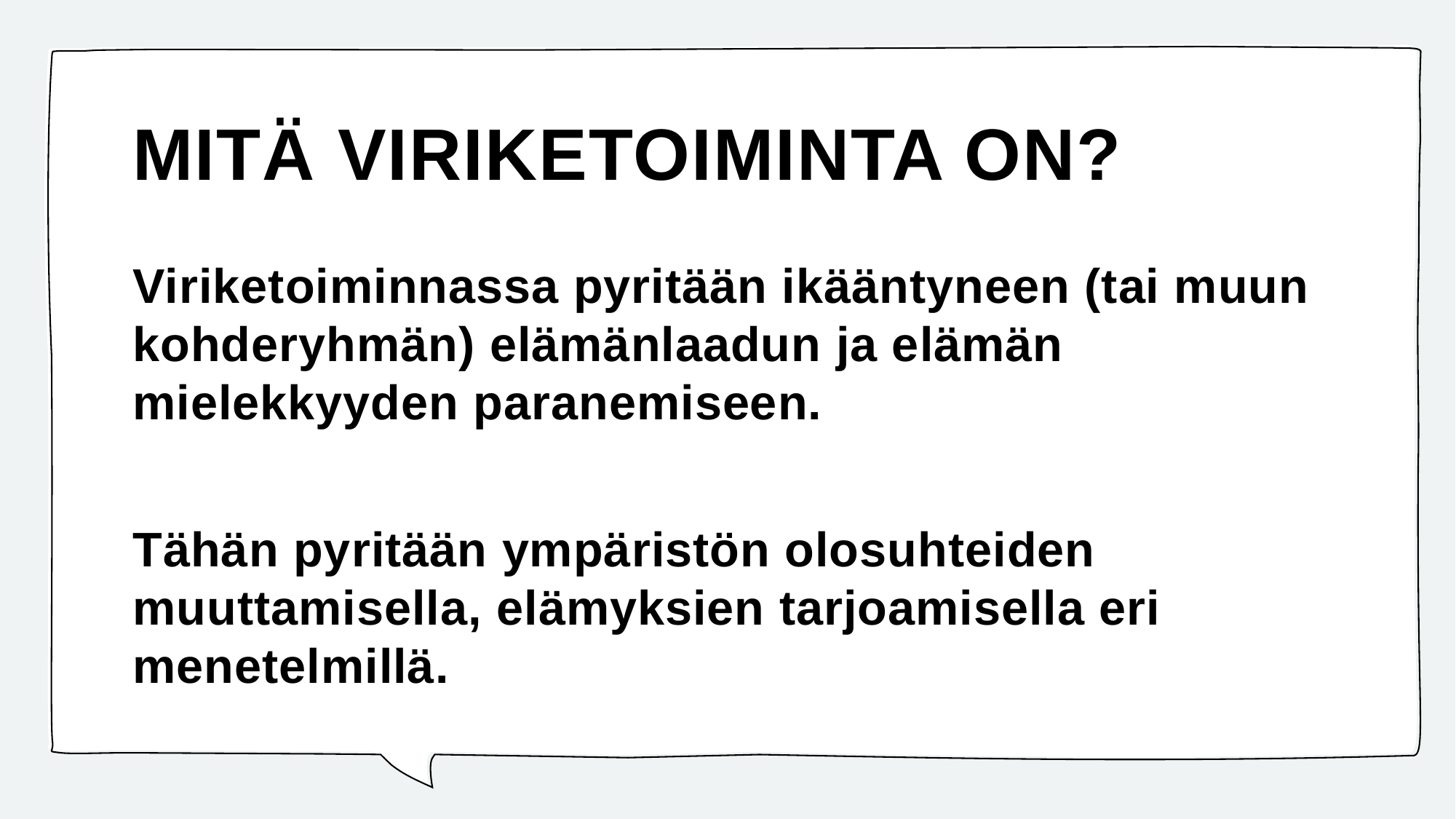

# MITÄ VIRIKETOIMINTA ON?
Viriketoiminnassa pyritään ikääntyneen (tai muun kohderyhmän) elämänlaadun ja elämän mielekkyyden paranemiseen.

Tähän pyritään ympäristön olosuhteiden muuttamisella, elämyksien tarjoamisella eri menetelmillä.